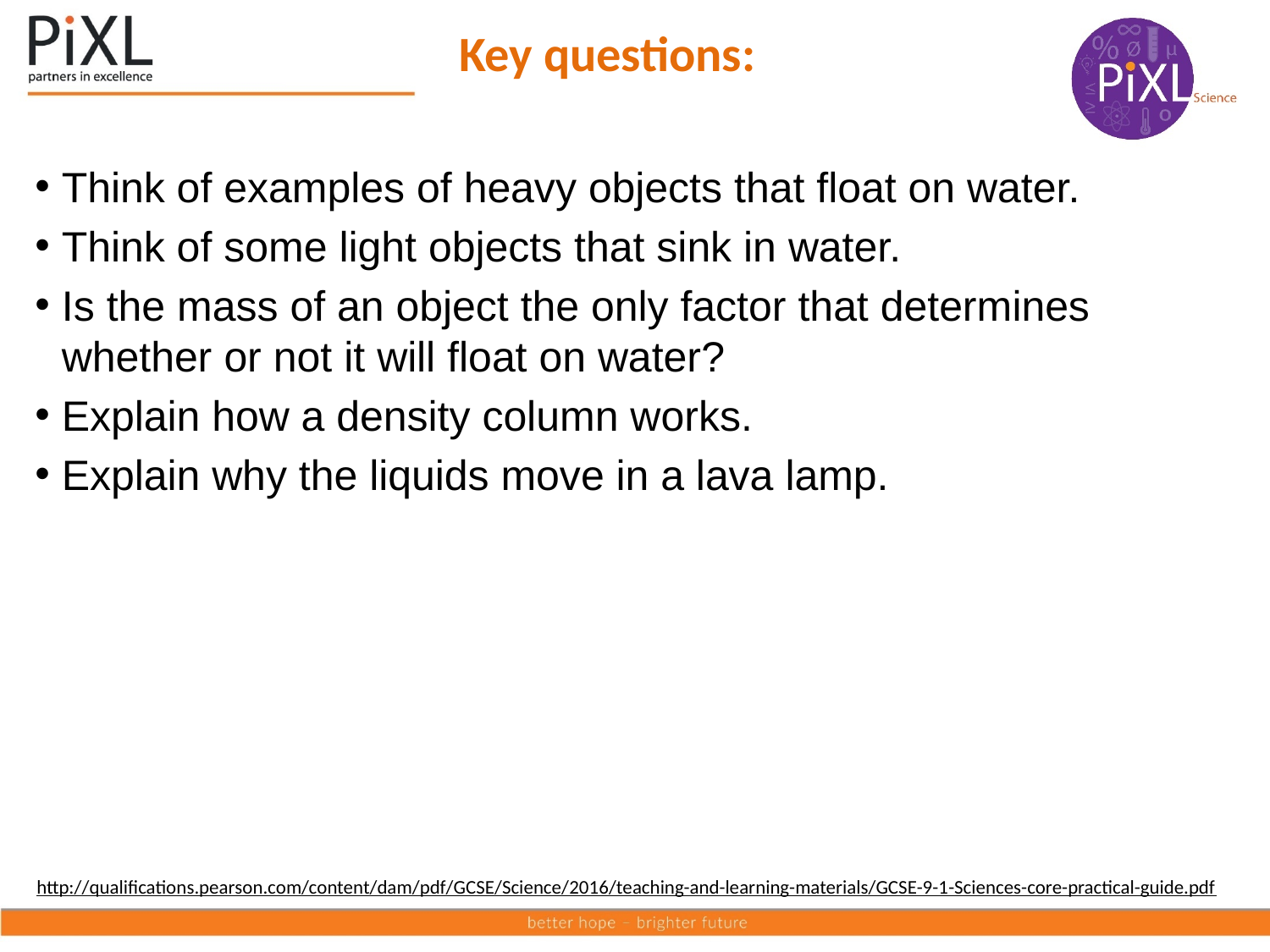

# Key questions:
Think of examples of heavy objects that float on water.
Think of some light objects that sink in water.
Is the mass of an object the only factor that determines whether or not it will float on water?
Explain how a density column works.
Explain why the liquids move in a lava lamp.

http://qualifications.pearson.com/content/dam/pdf/GCSE/Science/2016/teaching-and-learning-materials/GCSE-9-1-Sciences-core-practical-guide.pdf